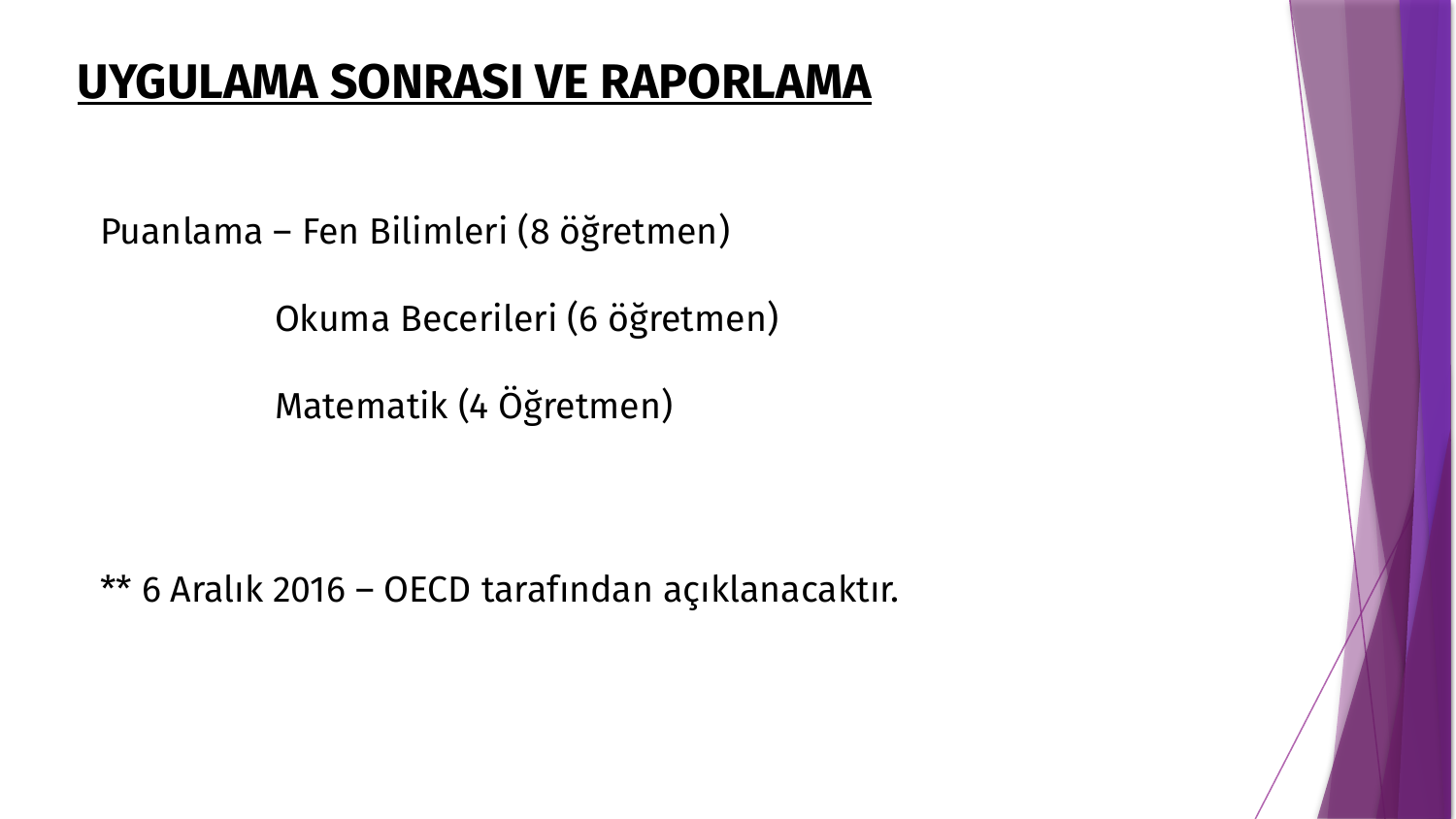

UYGULAMA SONRASI VE RAPORLAMA
Puanlama – Fen Bilimleri (8 öğretmen)
                  Okuma Becerileri (6 öğretmen)
                  Matematik (4 Öğretmen)
** 6 Aralık 2016 – OECD tarafından açıklanacaktır.